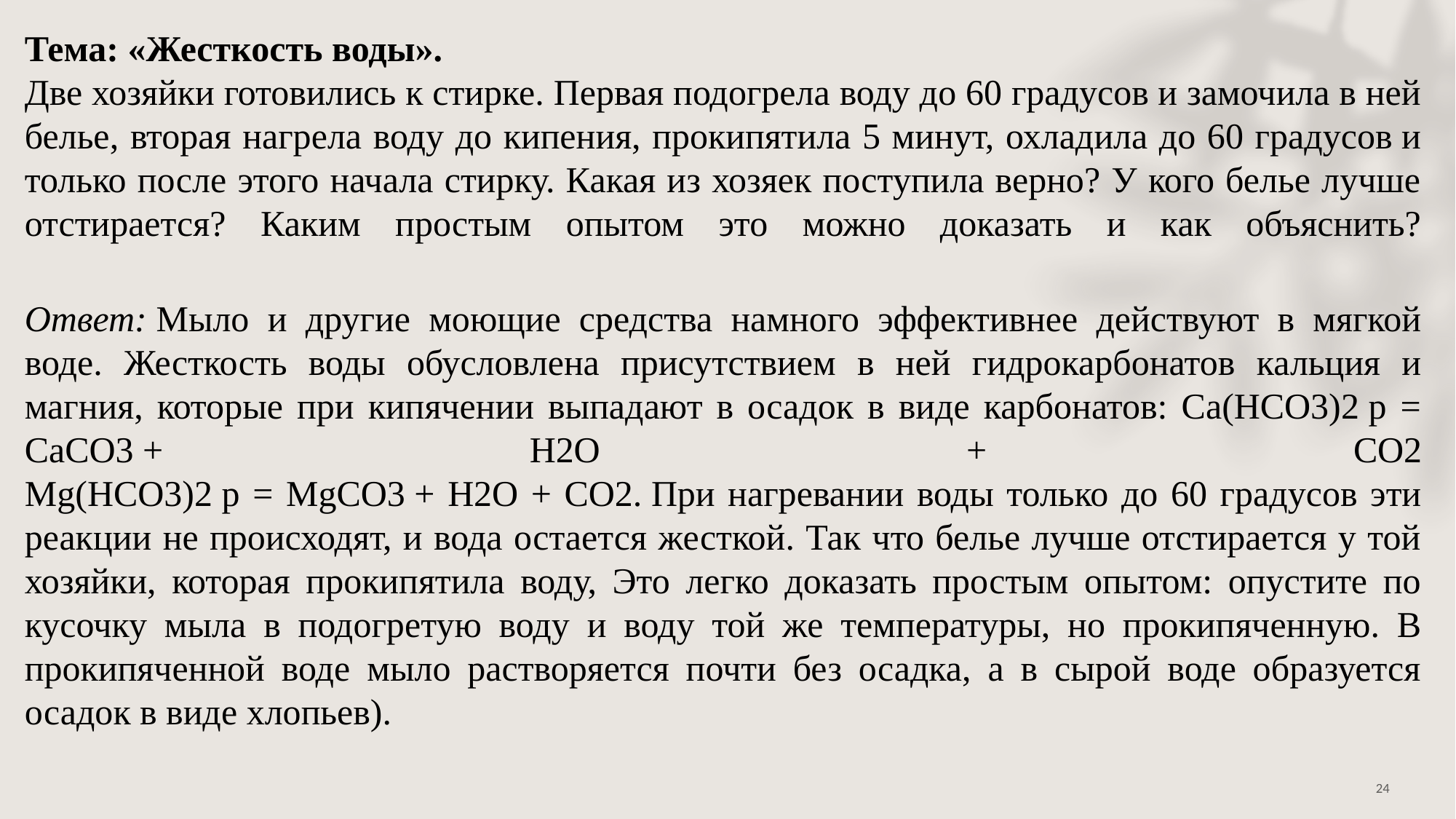

Тема: «Жесткость воды».
Две хозяйки готовились к стирке. Первая подогрела воду до 60 градусов и замочила в ней белье, вторая нагрела воду до кипения, прокипятила 5 минут, охладила до 60 градусов и только после этого начала стирку. Какая из хозяек поступила верно? У кого белье лучше отстирается? Каким простым опытом это можно доказать и как объяснить?
Ответ: Мыло и другие моющие средства намного эффективнее действуют в мягкой воде. Жесткость воды обусловлена присутствием в ней гидрокарбонатов кальция и магния, которые при кипячении выпадают в осадок в виде карбонатов: Ca(HCO3)2 р = CaCO3 + H2O + CO2
Mg(HCO3)2 р = MgCO3 + H2O + CO2. При нагревании воды только до 60 градусов эти реакции не происходят, и вода остается жесткой. Так что белье лучше отстирается у той хозяйки, которая прокипятила воду, Это легко доказать простым опытом: опустите по кусочку мыла в подогретую воду и воду той же температуры, но прокипяченную. В прокипяченной воде мыло растворяется почти без осадка, а в сырой воде образуется осадок в виде хлопьев).
24